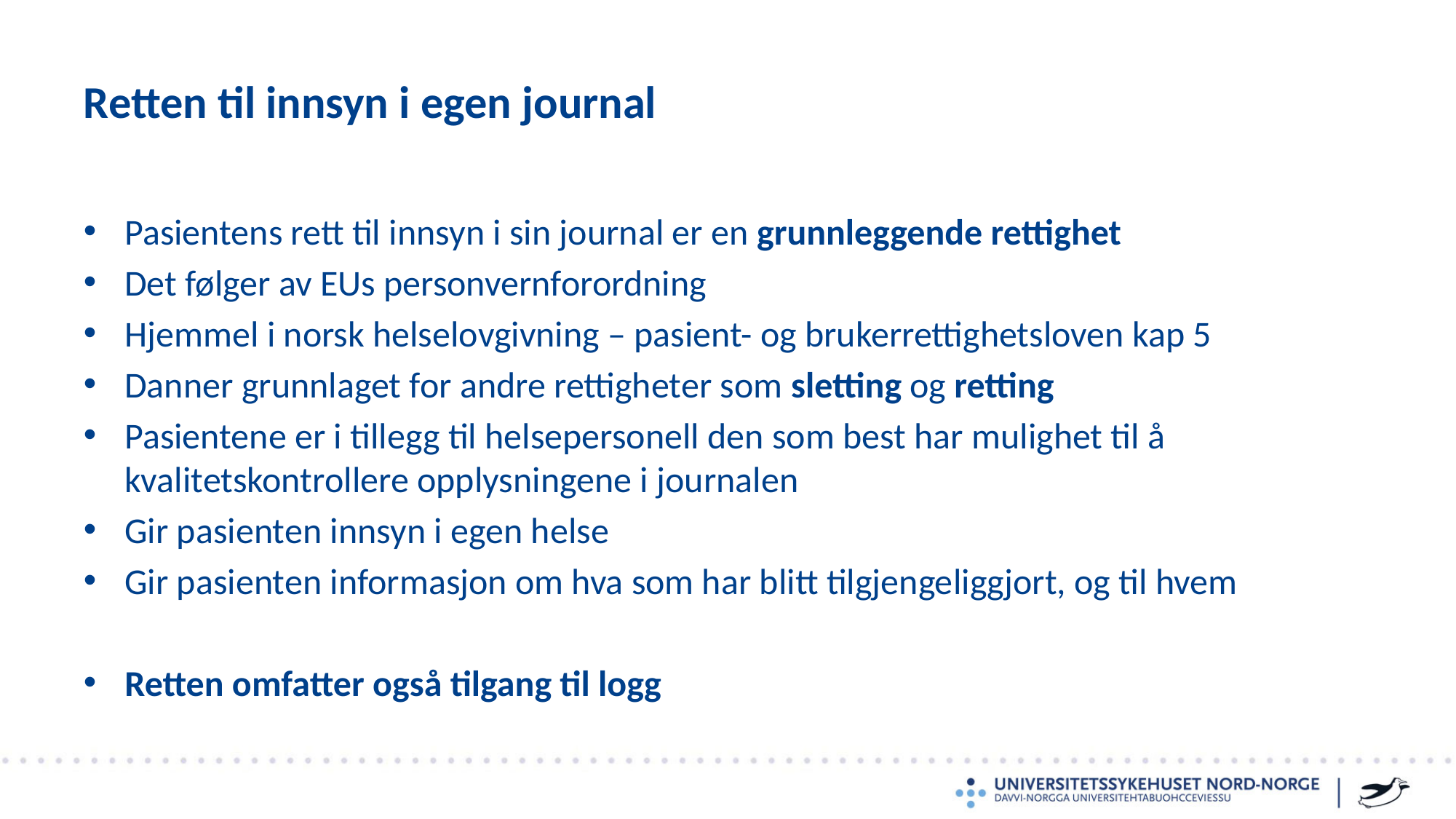

# Retten til innsyn i egen journal
Pasientens rett til innsyn i sin journal er en grunnleggende rettighet
Det følger av EUs personvernforordning
Hjemmel i norsk helselovgivning – pasient- og brukerrettighetsloven kap 5
Danner grunnlaget for andre rettigheter som sletting og retting
Pasientene er i tillegg til helsepersonell den som best har mulighet til å kvalitetskontrollere opplysningene i journalen
Gir pasienten innsyn i egen helse
Gir pasienten informasjon om hva som har blitt tilgjengeliggjort, og til hvem

Retten omfatter også tilgang til logg